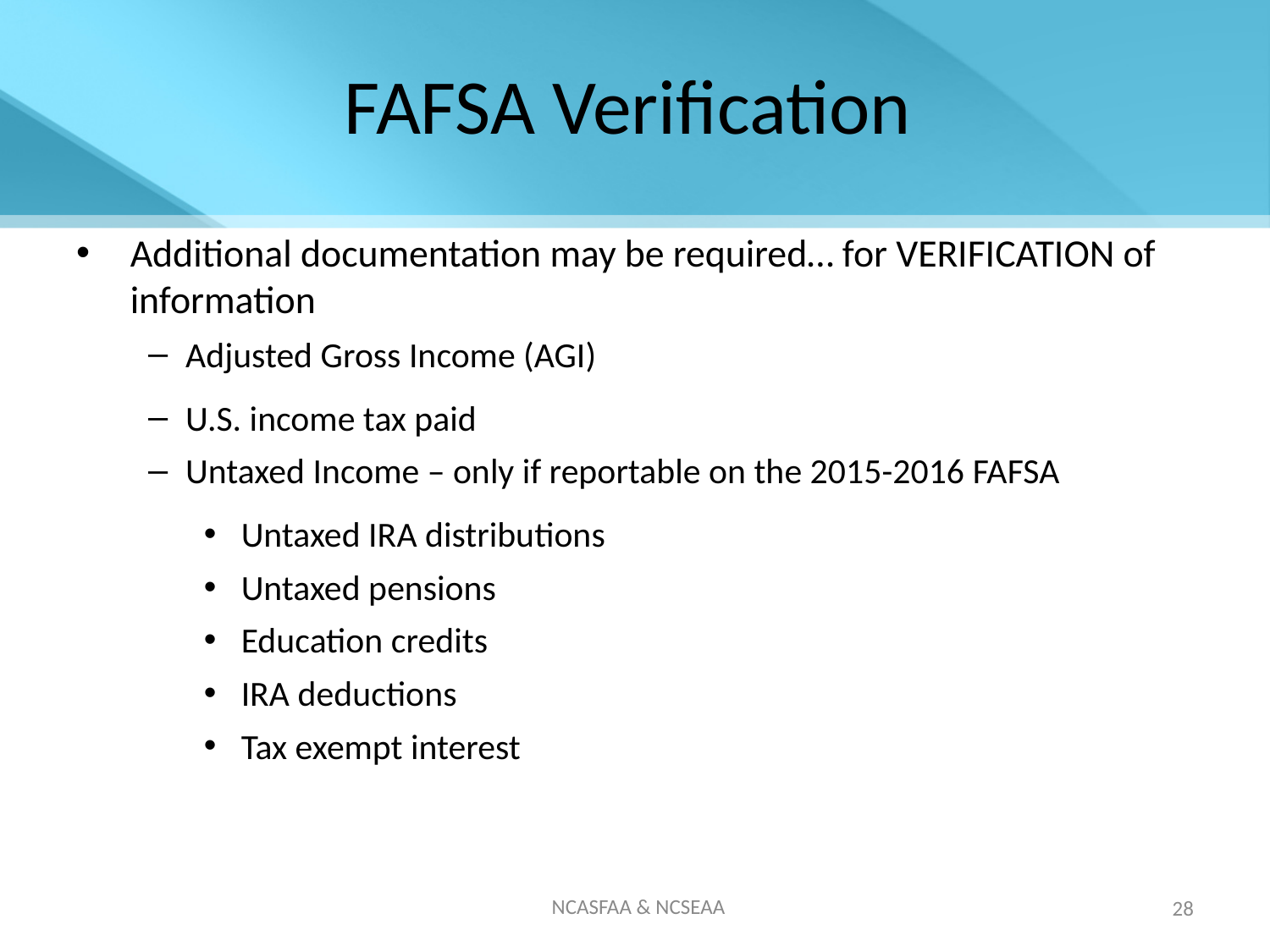

# FAFSA Verification
Additional documentation may be required… for VERIFICATION of information
Adjusted Gross Income (AGI)
U.S. income tax paid
Untaxed Income – only if reportable on the 2015-2016 FAFSA
Untaxed IRA distributions
Untaxed pensions
Education credits
IRA deductions
Tax exempt interest

NCASFAA & NCSEAA
28